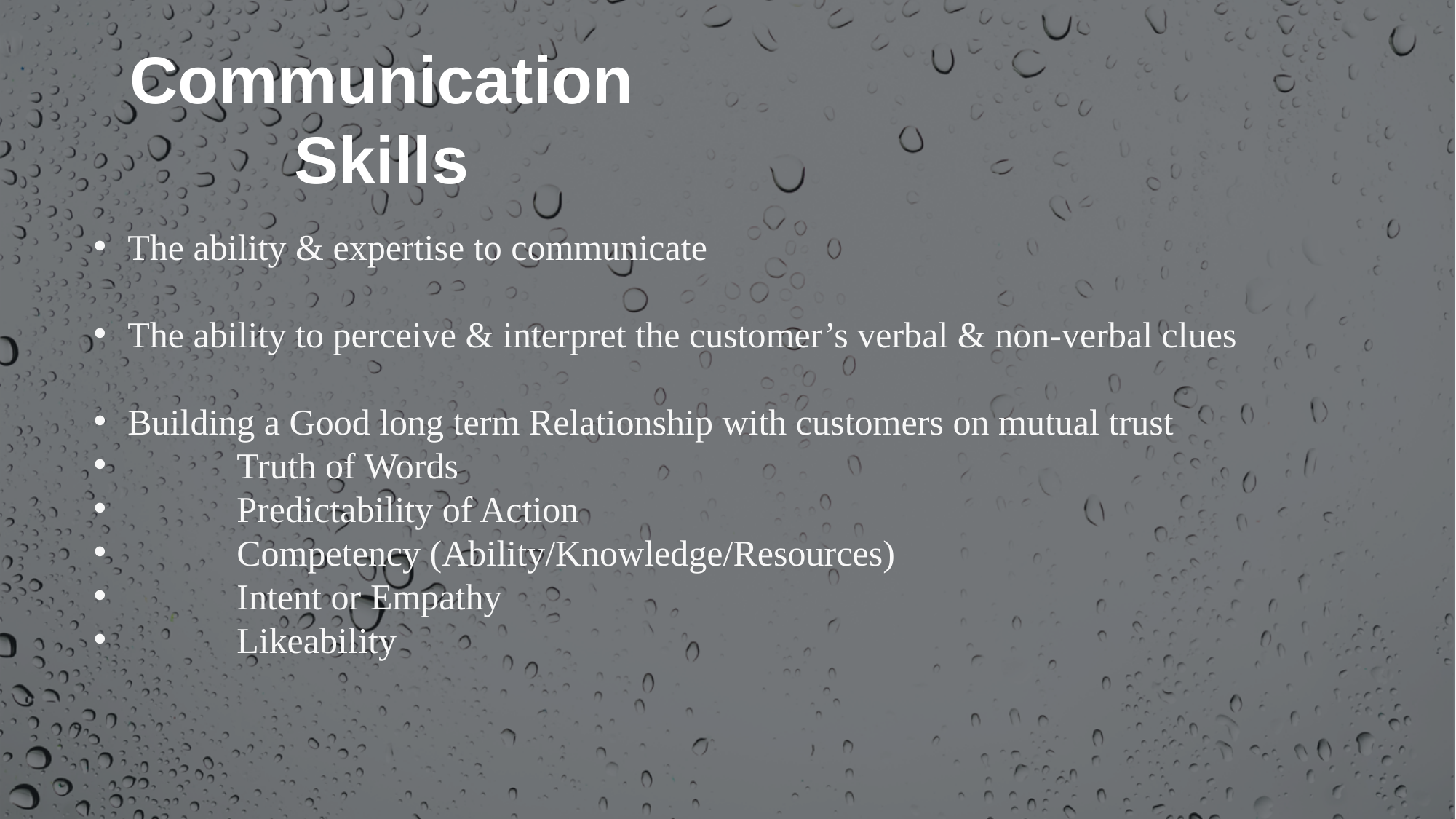

Communication Skills
The ability & expertise to communicate

The ability to perceive & interpret the customer’s verbal & non-verbal clues

Building a Good long term Relationship with customers on mutual trust
	Truth of Words
	Predictability of Action
	Competency (Ability/Knowledge/Resources)
	Intent or Empathy
	Likeability